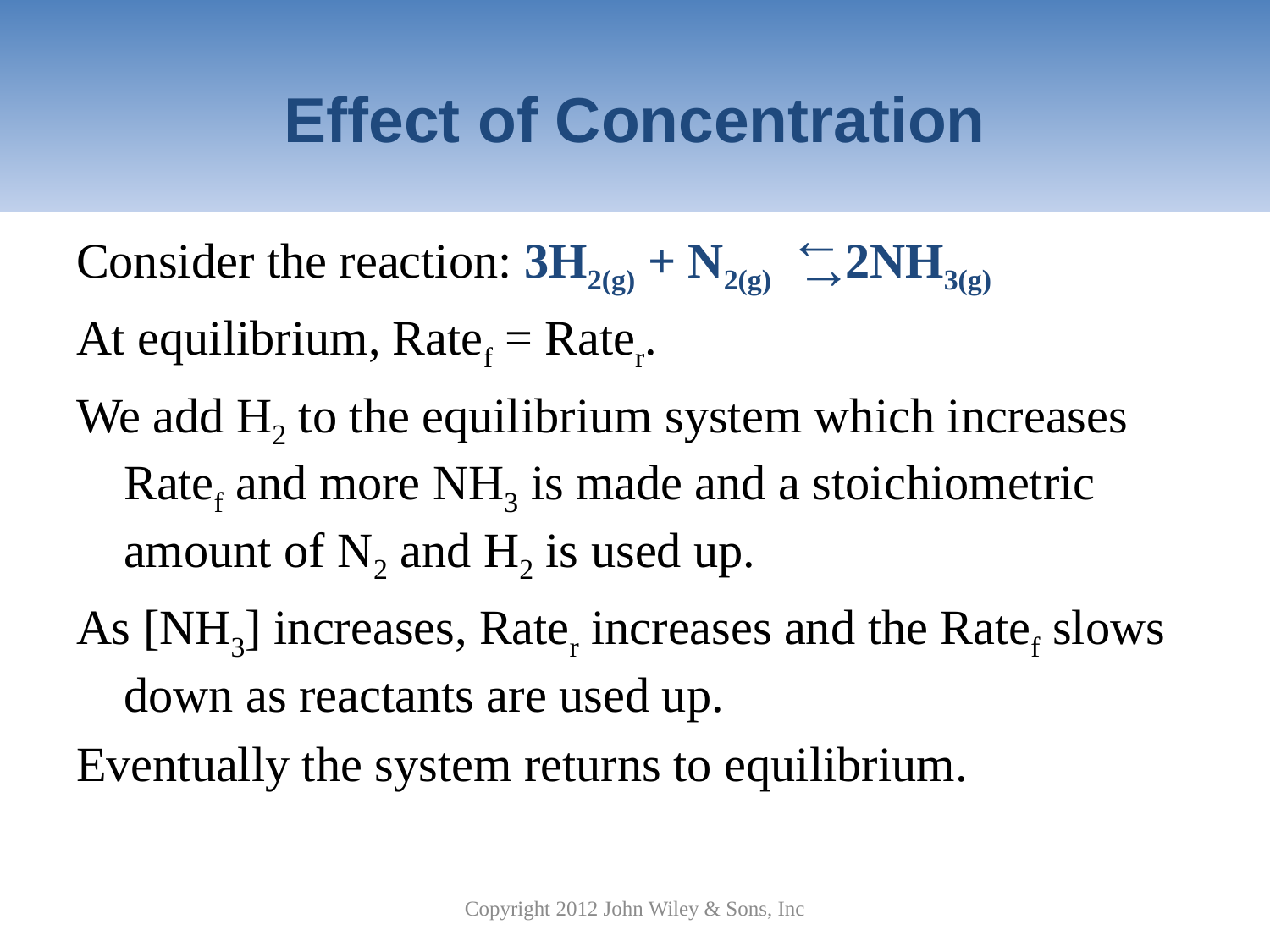

# Effect of Concentration
Consider the reaction: 3H2(g) + N2(g)      2NH3(g)
At equilibrium, Ratef = Rater.
We add H2 to the equilibrium system which increases Ratef and more NH3 is made and a stoichiometric amount of N2 and H2 is used up.
As [NH3] increases, Rater increases and the Ratef slows down as reactants are used up.
Eventually the system returns to equilibrium.
→
→
Copyright 2012 John Wiley & Sons, Inc